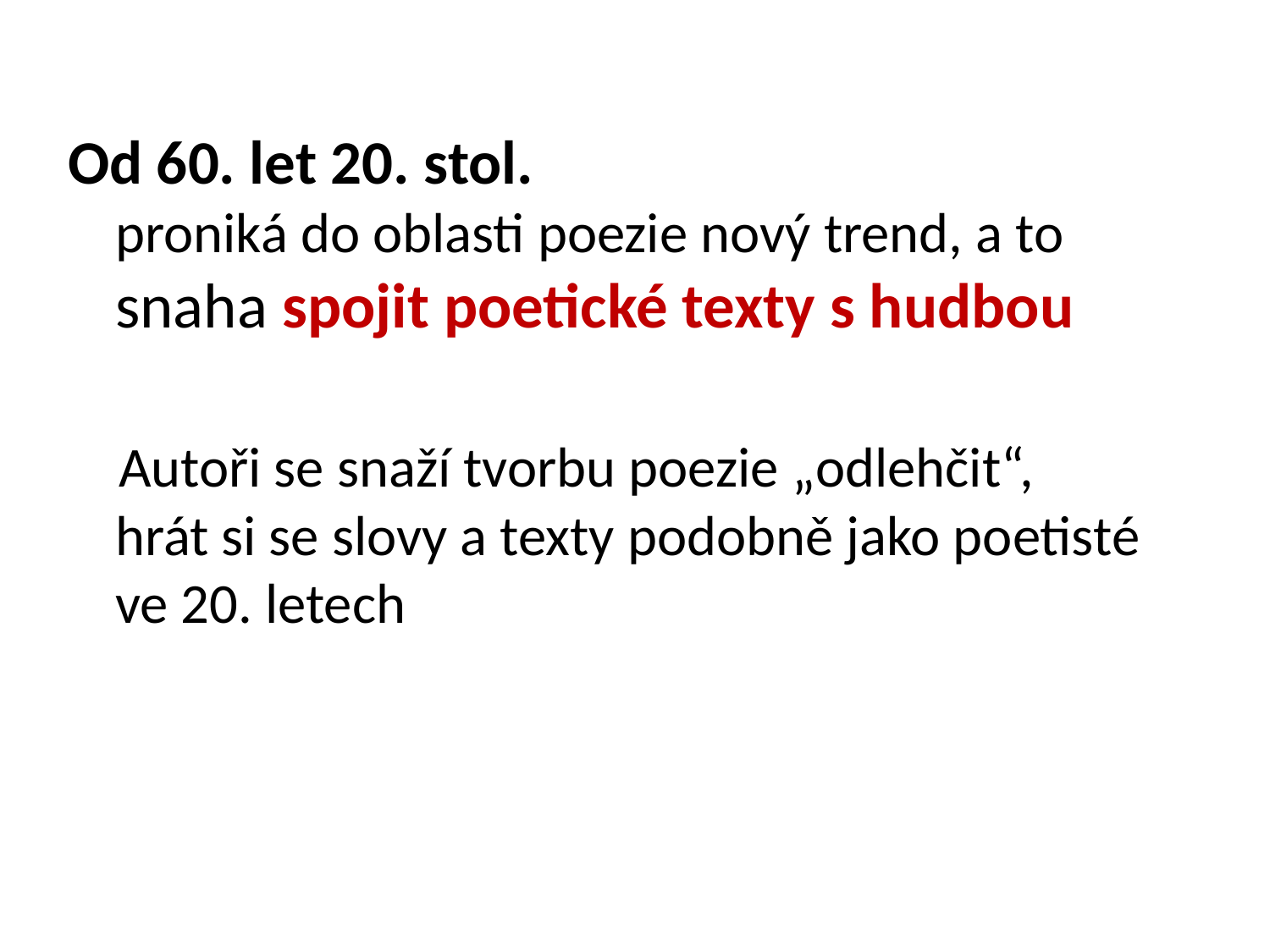

Od 60. let 20. stol.                                          proniká do oblasti poezie nový trend, a to snaha spojit poetické texty s hudbou

    Autoři se snaží tvorbu poezie „odlehčit“,      hrát si se slovy a texty podobně jako poetisté ve 20. letech